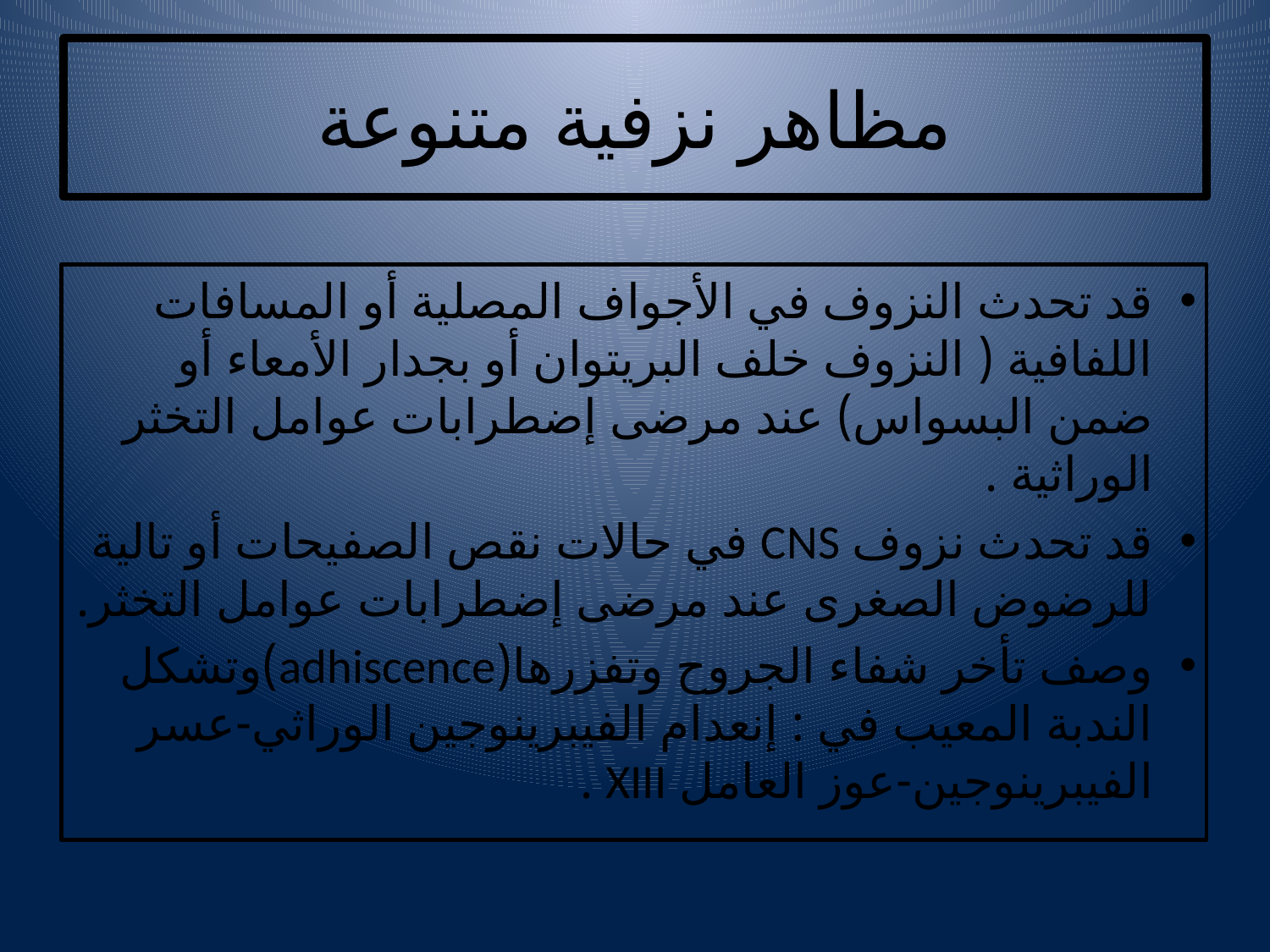

# مظاهر نزفية متنوعة
قد تحدث النزوف في الأجواف المصلية أو المسافات اللفافية ( النزوف خلف البريتوان أو بجدار الأمعاء أو ضمن البسواس) عند مرضى إضطرابات عوامل التخثر الوراثية .
قد تحدث نزوف CNS في حالات نقص الصفيحات أو تالية للرضوض الصغرى عند مرضى إضطرابات عوامل التخثر.
وصف تأخر شفاء الجروح وتفزرها(adhiscence)وتشكل الندبة المعيب في : إنعدام الفيبرينوجين الوراثي-عسر الفيبرينوجين-عوز العامل XIII .